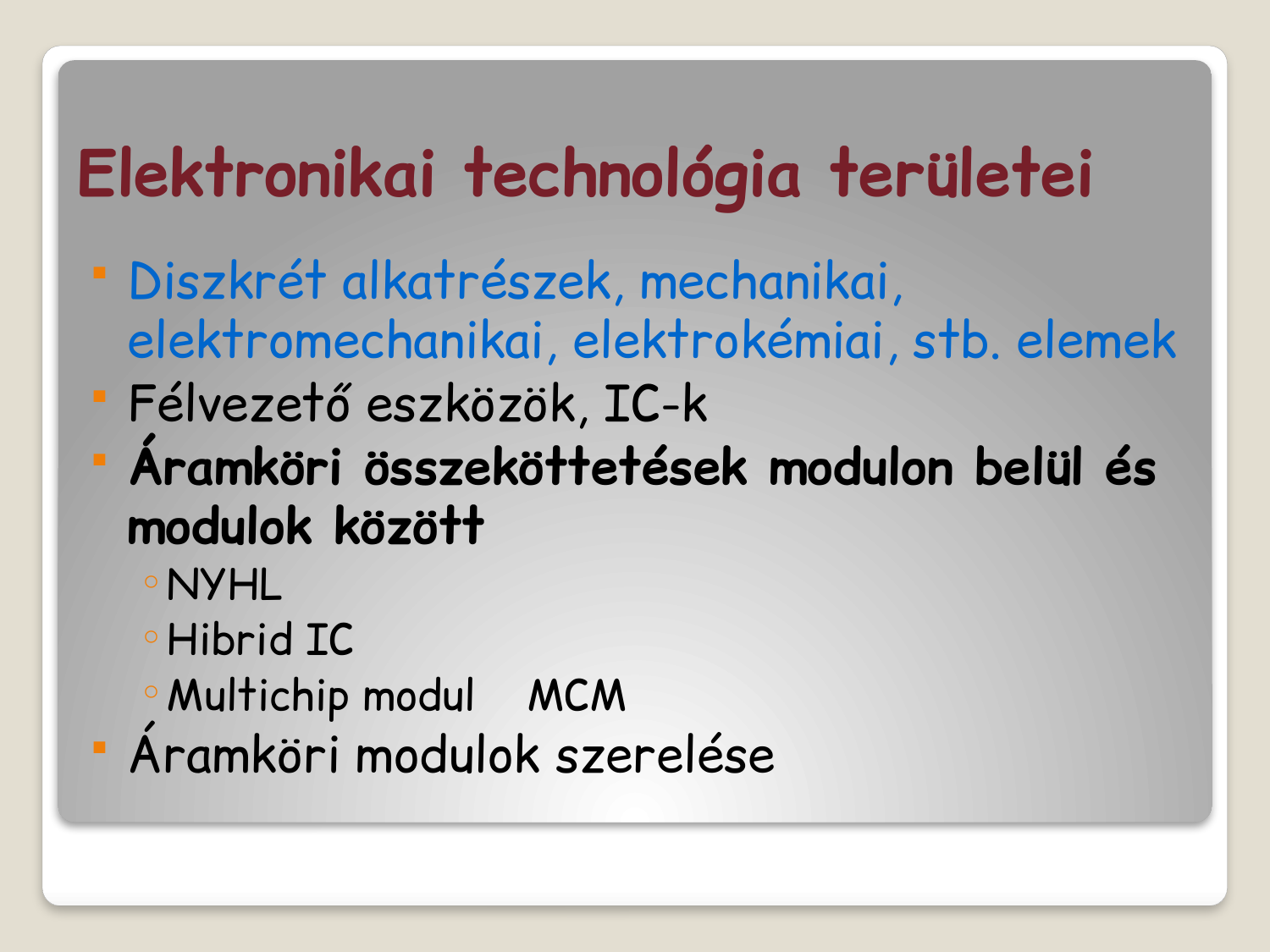

# Elektronikai technológia területei
Diszkrét alkatrészek, mechanikai, elektromechanikai, elektrokémiai, stb. elemek
Félvezető eszközök, IC-k
Áramköri összeköttetések modulon belül és modulok között
NYHL
Hibrid IC
Multichip modul    MCM
Áramköri modulok szerelése